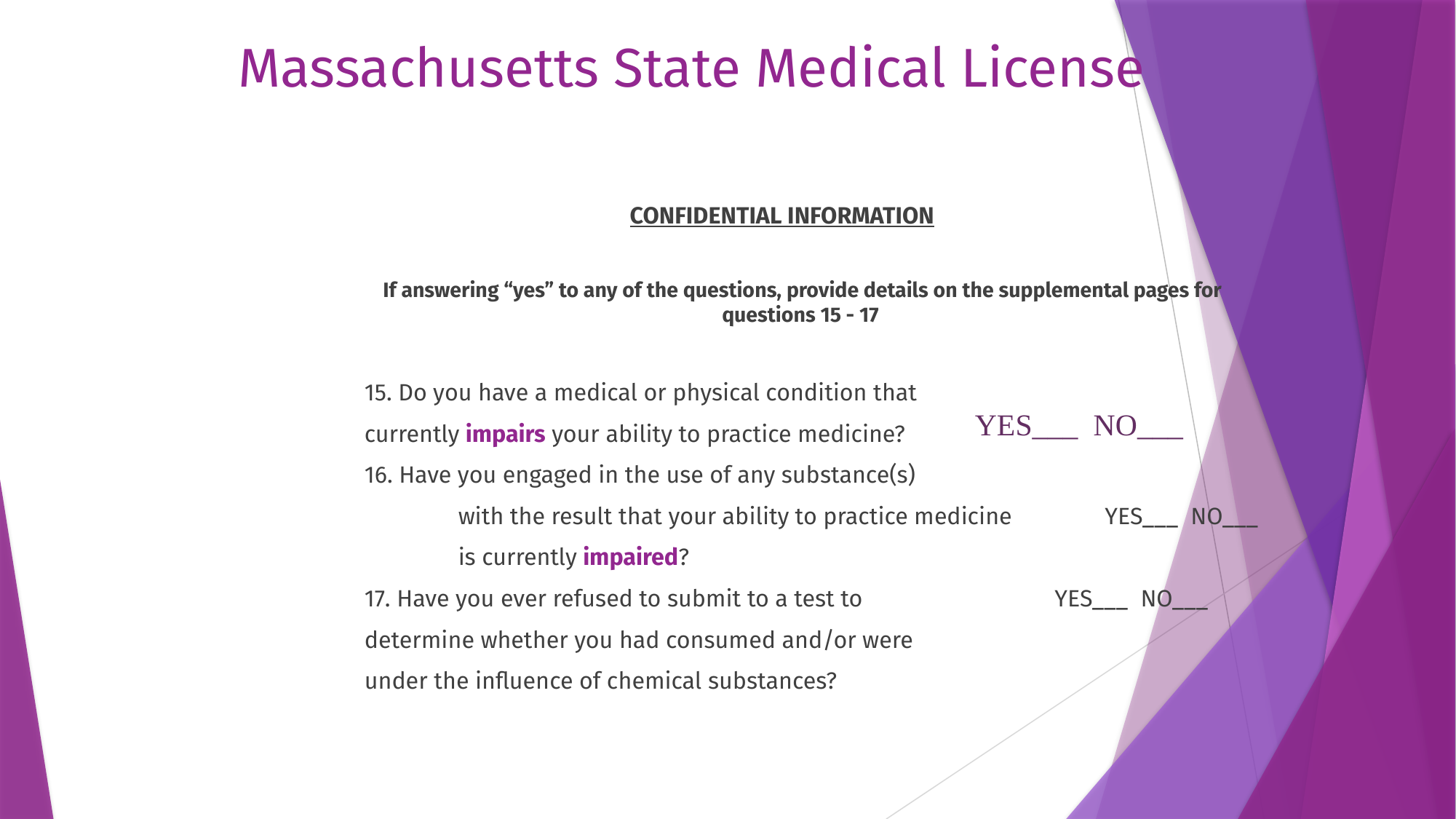

# Massachusetts State Medical License

CONFIDENTIAL INFORMATION

	If answering “yes” to any of the questions, provide details on the supplemental pages for questions 15 - 17

15. Do you have a medical or physical condition that
	currently impairs your ability to practice medicine?
16. Have you engaged in the use of any substance(s)
 	with the result that your ability to practice medicine               YES___  NO___
 	is currently impaired?
17. Have you ever refused to submit to a test to                               YES___  NO___
	determine whether you had consumed and/or were
	under the influence of chemical substances?

YES___  NO___